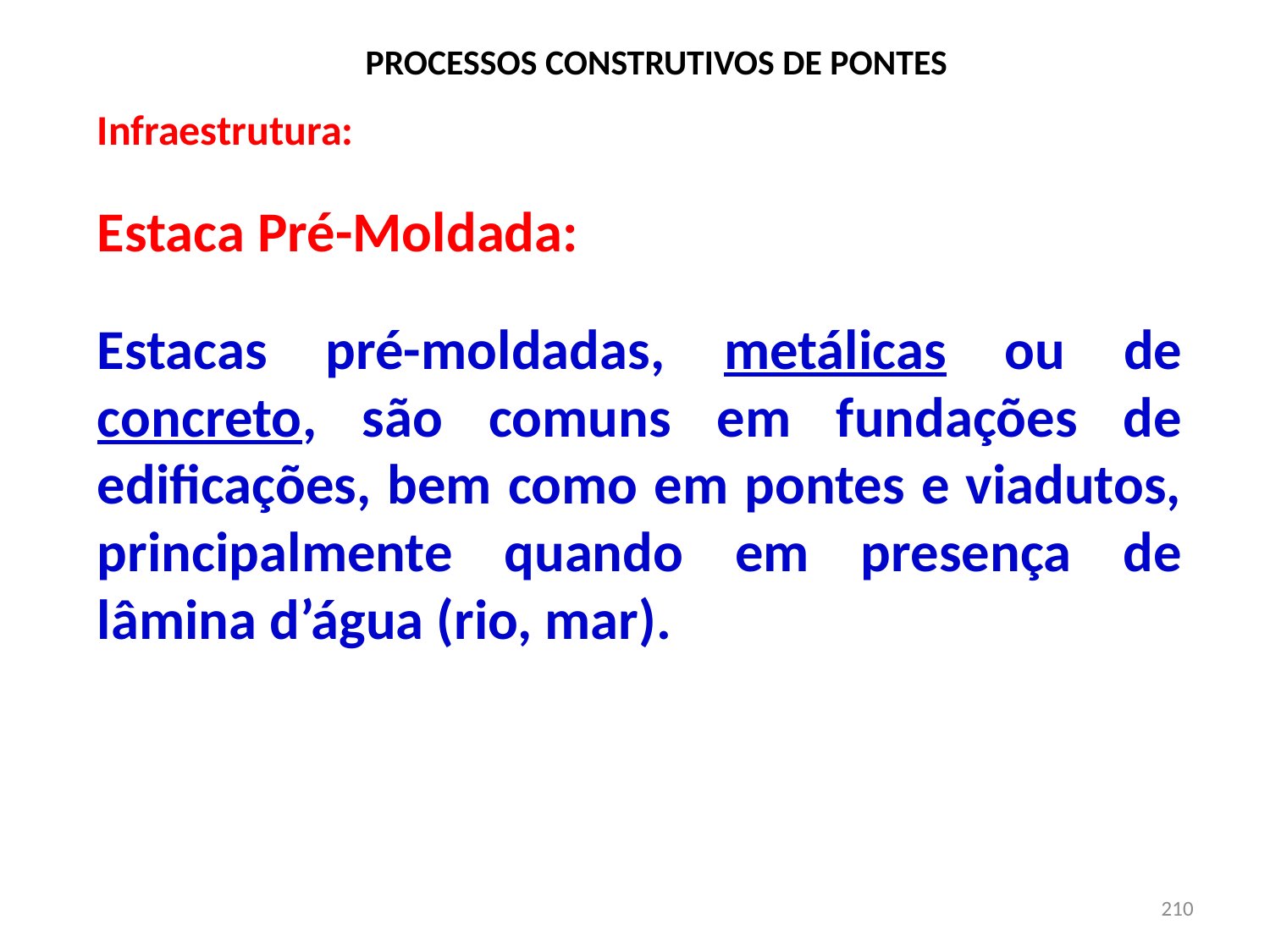

# PROCESSOS CONSTRUTIVOS DE PONTES
Infraestrutura:

Estaca Pré-Moldada:

Estacas pré-moldadas, metálicas ou de concreto, são comuns em fundações de edificações, bem como em pontes e viadutos, principalmente quando em presença de lâmina d’água (rio, mar).
210